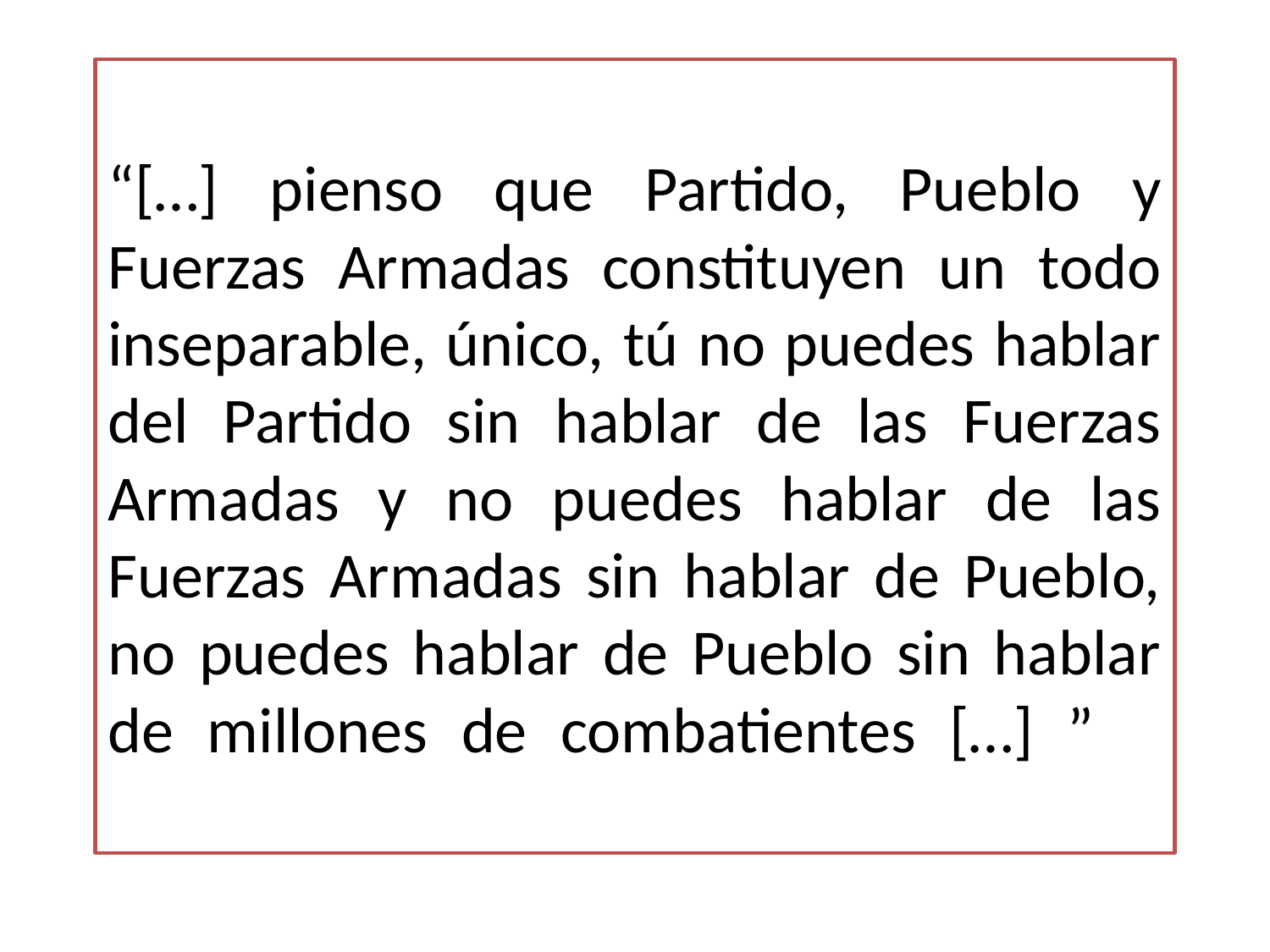

# “[…] pienso que Partido, Pueblo y Fuerzas Armadas constituyen un todo inseparable, único, tú no puedes hablar del Partido sin hablar de las Fuerzas Armadas y no puedes hablar de las Fuerzas Armadas sin hablar de Pueblo, no puedes hablar de Pueblo sin hablar de millones de combatientes […] ”